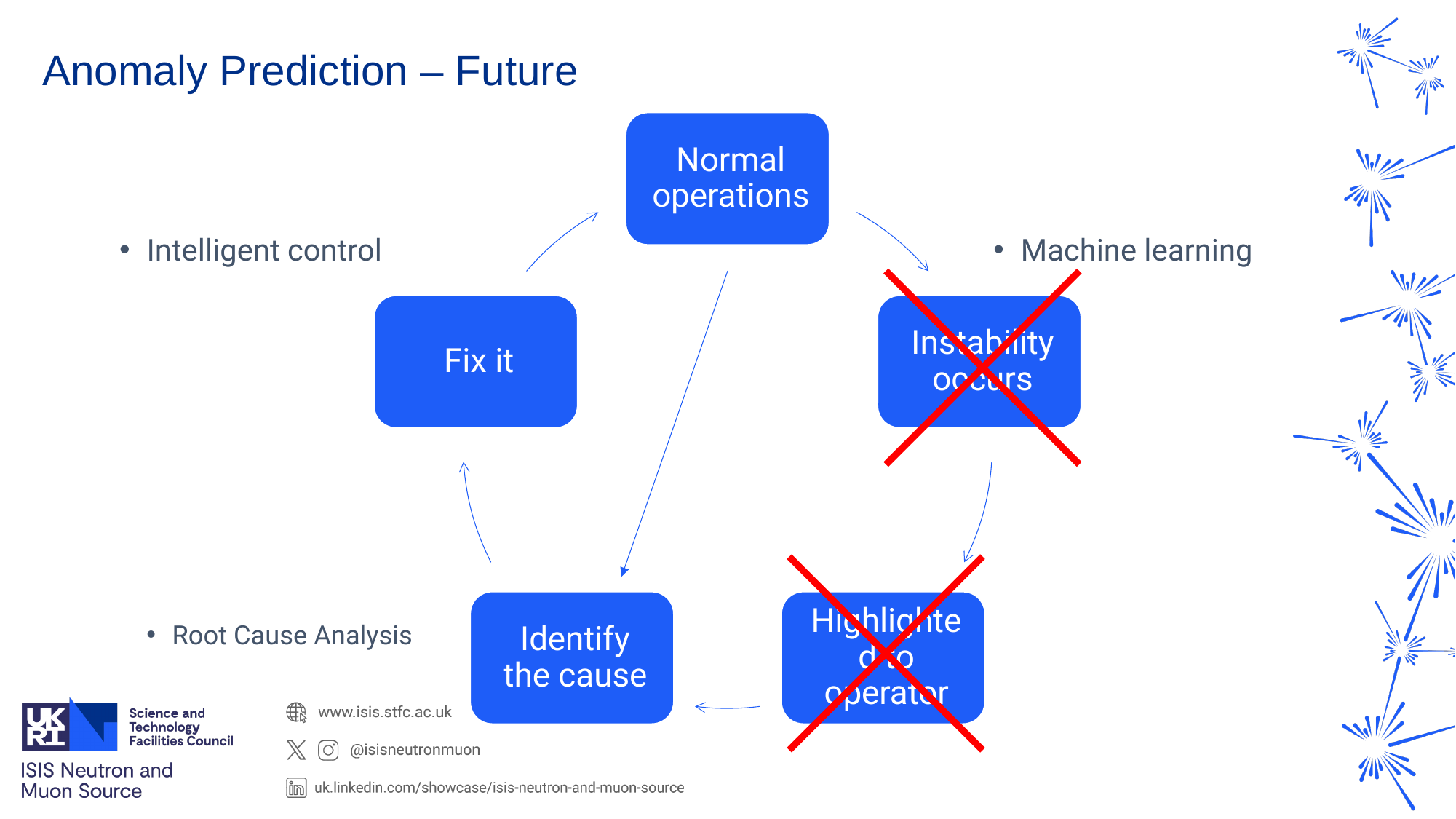

# Anomaly Prediction – Future
Normal operations
Instability occurs
Highlighted to operator
Identify the cause
Fix it
Intelligent control
Machine learning
Root Cause Analysis